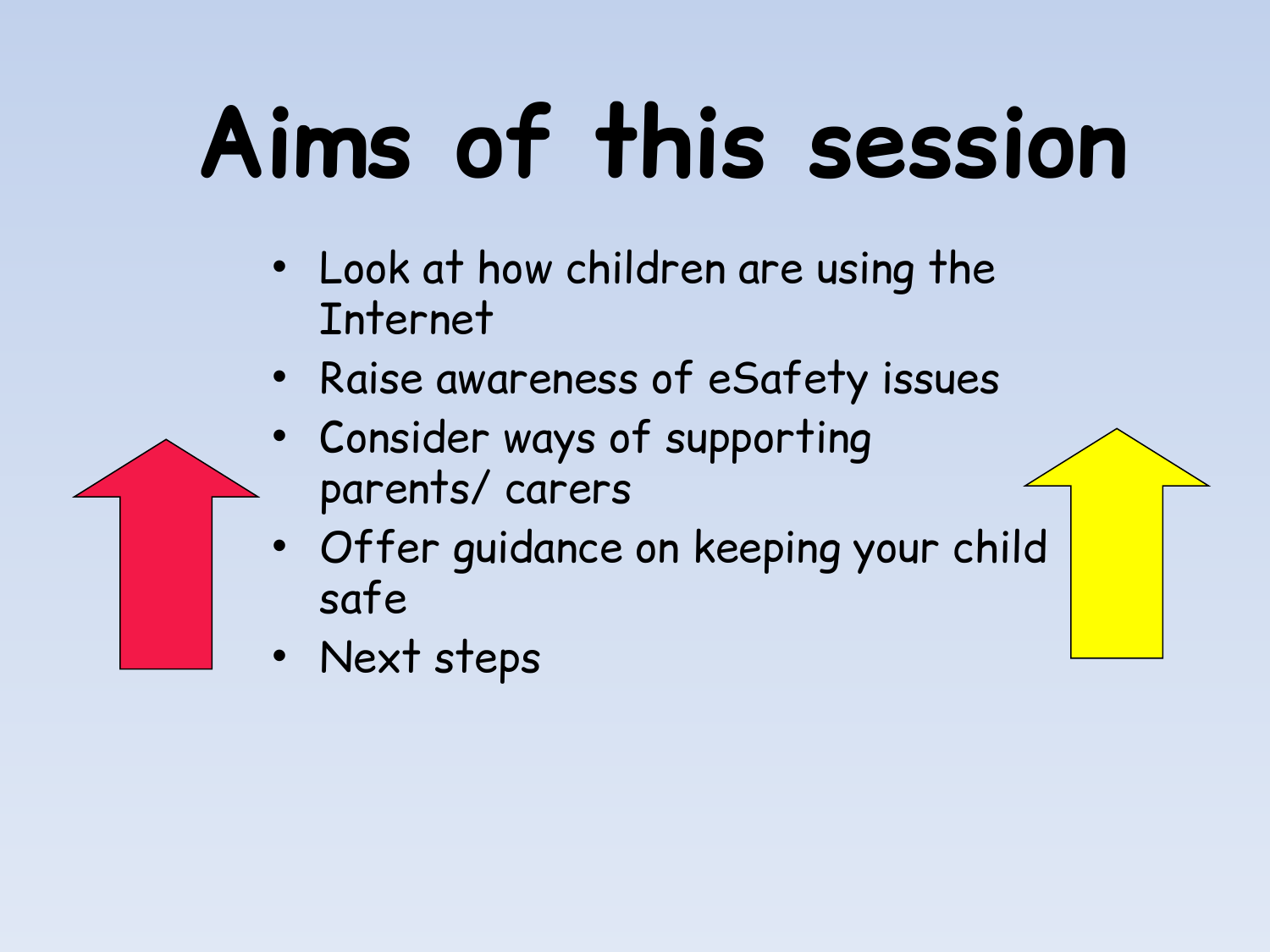

Aims of this session

Look at how children are using the Internet
Raise awareness of eSafety issues
Consider ways of supporting parents/ carers
Offer guidance on keeping your child safe
Next steps